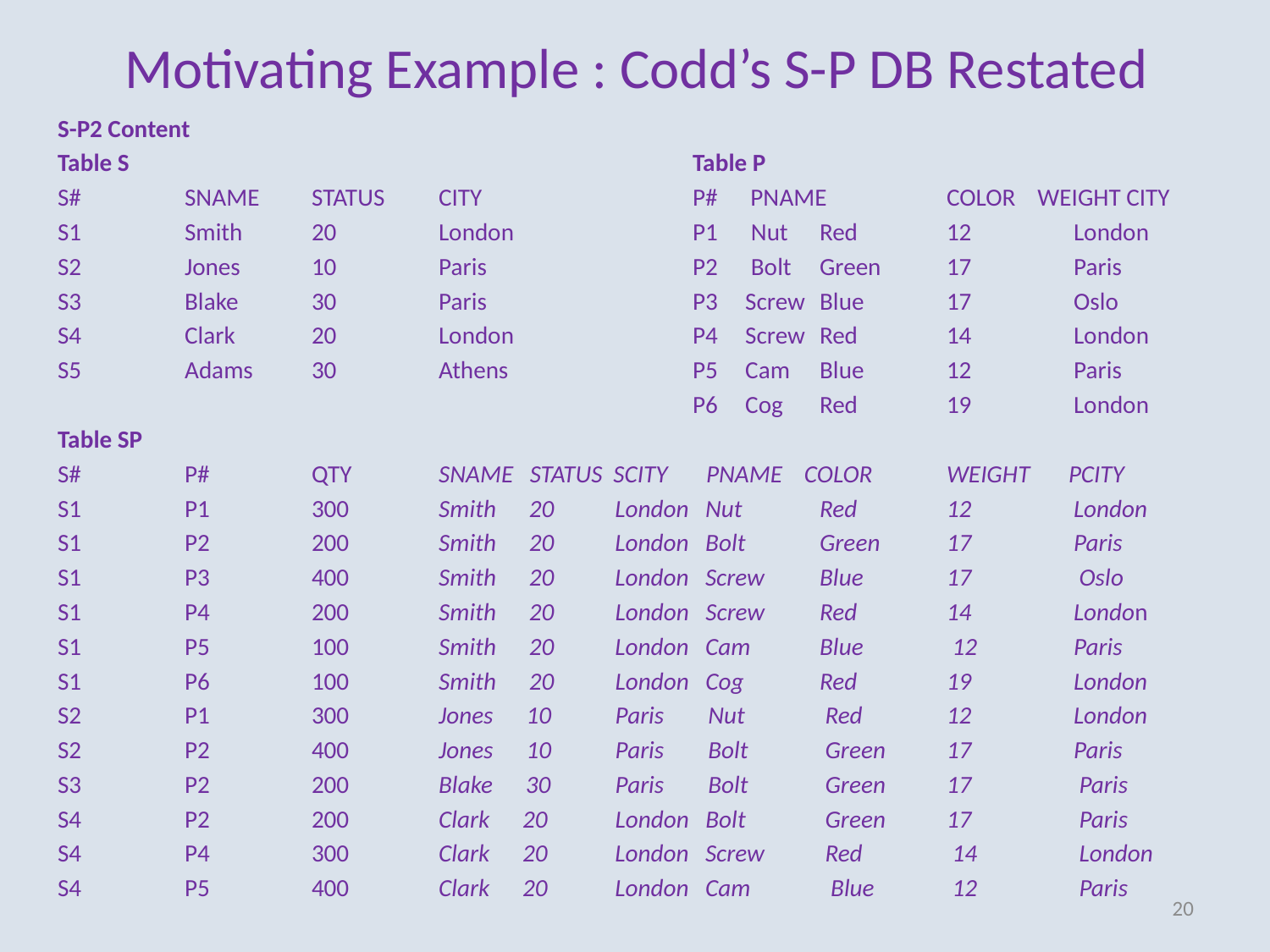

# Motivating Example : Codd’s S-P DB Restated
S-P2 Content
Table S 					Table P
S#	SNAME	STATUS 	CITY		P#      PNAME	COLOR    WEIGHT CITY
S1    	Smith	20	London		P1      Nut	Red	12	London
S2	Jones	10	Paris		P2      Bolt	Green	17	Paris
S3	Blake	30	Paris		P3     Screw 	Blue	17	Oslo
S4	Clark	20	London		P4     Screw	Red	14	London
S5	Adams	30 	Athens		P5     Cam	Blue	12	Paris
					P6     Cog	Red	19	London
Table SP
S#	P#	QTY	SNAME   STATUS  SCITY       PNAME    COLOR   	WEIGHT       PCITY
S1	P1	300  	Smith      20	         London   Nut            	Red          	12	London
S1	P2	200  	Smith      20	         London   Bolt           	Green      	17	Paris
S1	P3	400  	Smith      20	         London   Screw        	Blue          	17	 Oslo
S1	P4 	200  	Smith      20	         London   Screw        	Red	14	London
S1	P5	100  	Smith      20	         London   Cam	Blue	 12             	Paris
S1	P6	100  	Smith      20	         London   Cog	Red	19	London
S2	P1	300  	Jones      10	         Paris        Nut	 Red	12	London
S2	P2	400  	Jones      10	         Paris        Bolt	 Green     	17	Paris
S3	P2	200  	Blake      30	         Paris        Bolt	 Green     	17	 Paris
S4	P2	200  	Clark      20	         London   Bolt	 Green     	17	 Paris
S4	P4	300  	Clark      20	         London   Screw	 Red	 14	 London
S4	P5	400  	Clark      20	         London   Cam	  Blue	 12     	 Paris

20